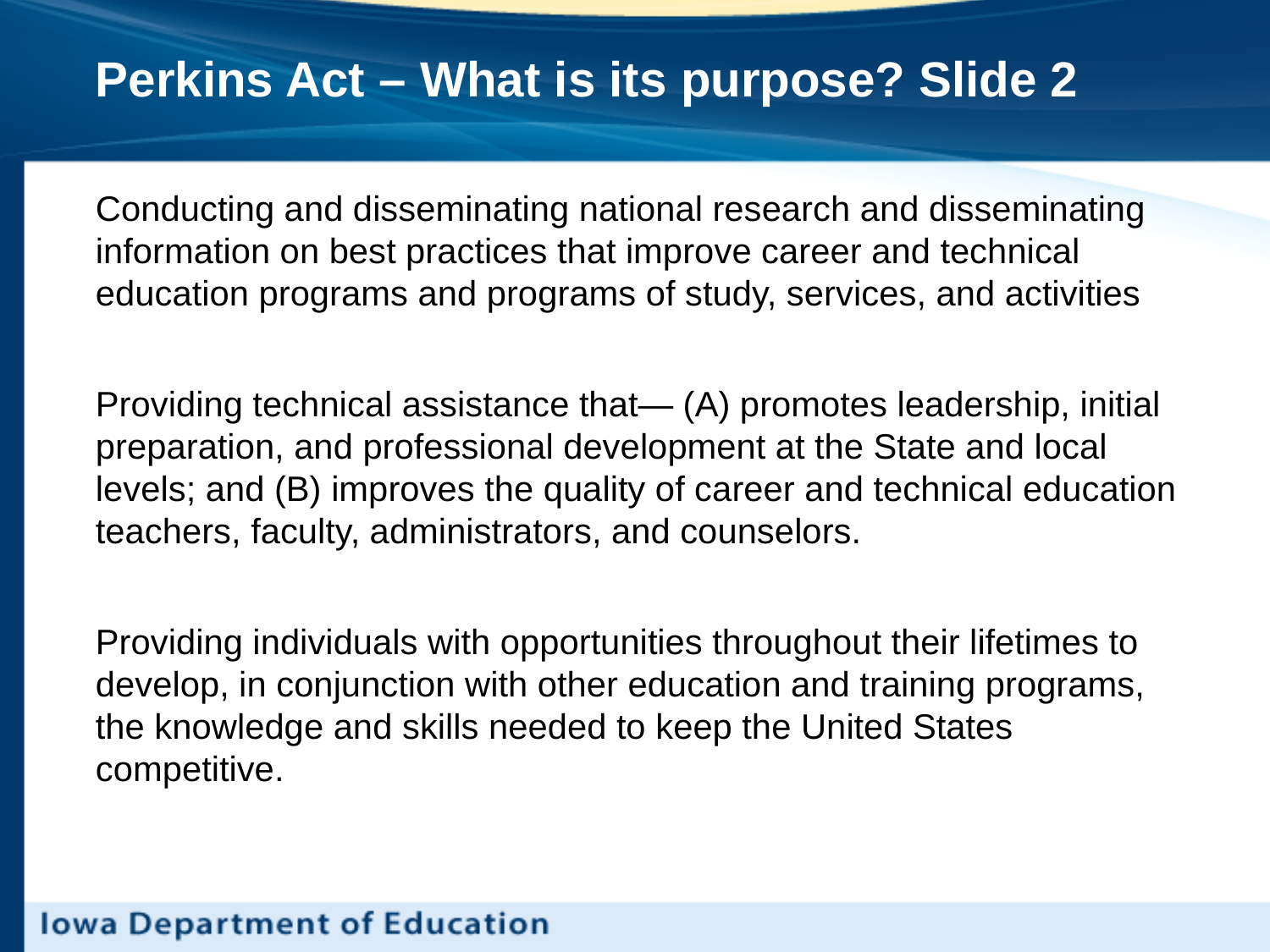

# Perkins Act – What is its purpose? Slide 2
Conducting and disseminating national research and disseminating information on best practices that improve career and technical education programs and programs of study, services, and activities

Providing technical assistance that— (A) promotes leadership, initial preparation, and professional development at the State and local levels; and (B) improves the quality of career and technical education teachers, faculty, administrators, and counselors.

Providing individuals with opportunities throughout their lifetimes to develop, in conjunction with other education and training programs, the knowledge and skills needed to keep the United States competitive.